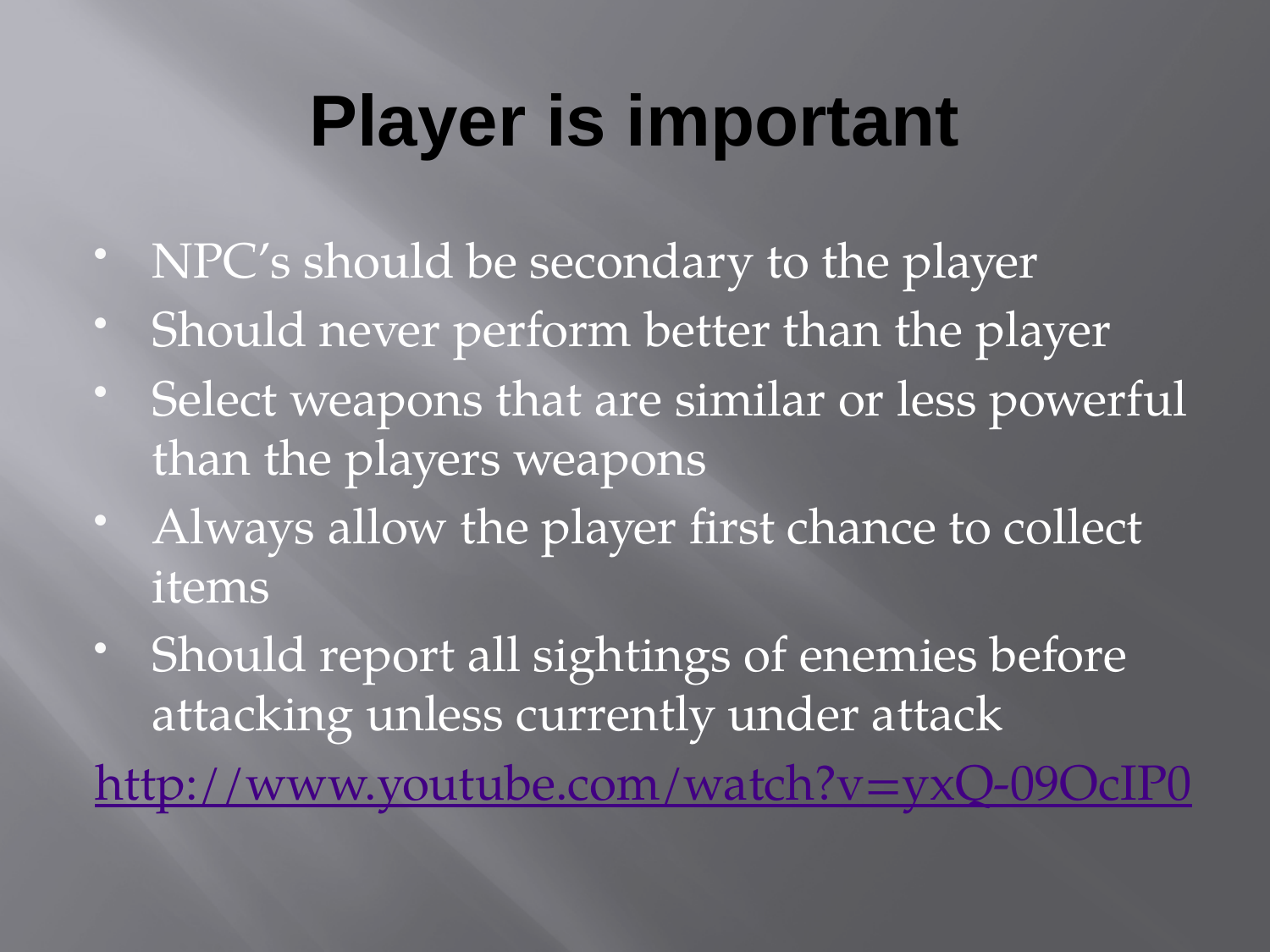

# Player is important
NPC’s should be secondary to the player
Should never perform better than the player
Select weapons that are similar or less powerful than the players weapons
Always allow the player first chance to collect items
Should report all sightings of enemies before attacking unless currently under attack
http://www.youtube.com/watch?v=yxQ-09OcIP0